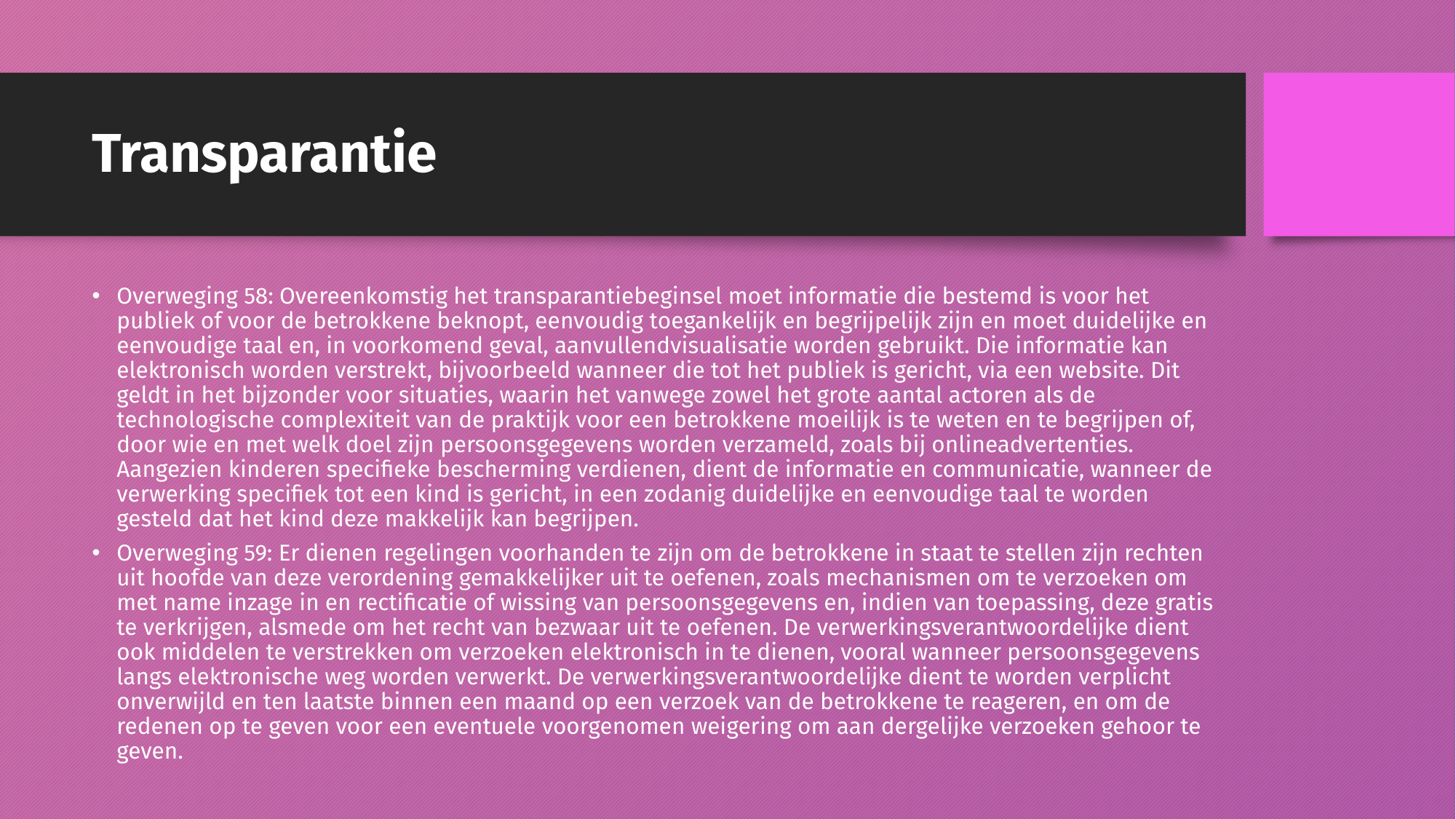

# Transparantie
Overweging 58: Overeenkomstig het transparantiebeginsel moet informatie die bestemd is voor het publiek of voor de betrokkene beknopt, eenvoudig toegankelijk en begrijpelijk zijn en moet duidelijke en eenvoudige taal en, in voorkomend geval, aanvullendvisualisatie worden gebruikt. Die informatie kan elektronisch worden verstrekt, bijvoorbeeld wanneer die tot het publiek is gericht, via een website. Dit geldt in het bijzonder voor situaties, waarin het vanwege zowel het grote aantal actoren als de technologische complexiteit van de praktijk voor een betrokkene moeilijk is te weten en te begrijpen of, door wie en met welk doel zijn persoonsgegevens worden verzameld, zoals bij onlineadvertenties. Aangezien kinderen specifieke bescherming verdienen, dient de informatie en communicatie, wanneer de verwerking specifiek tot een kind is gericht, in een zodanig duidelijke en eenvoudige taal te worden gesteld dat het kind deze makkelijk kan begrijpen.
Overweging 59: Er dienen regelingen voorhanden te zijn om de betrokkene in staat te stellen zijn rechten uit hoofde van deze verordening gemakkelijker uit te oefenen, zoals mechanismen om te verzoeken om met name inzage in en rectificatie of wissing van persoonsgegevens en, indien van toepassing, deze gratis te verkrijgen, alsmede om het recht van bezwaar uit te oefenen. De verwerkingsverantwoordelijke dient ook middelen te verstrekken om verzoeken elektronisch in te dienen, vooral wanneer persoonsgegevens langs elektronische weg worden verwerkt. De verwerkingsverantwoordelijke dient te worden verplicht onverwijld en ten laatste binnen een maand op een verzoek van de betrokkene te reageren, en om de redenen op te geven voor een eventuele voorgenomen weigering om aan dergelijke verzoeken gehoor te geven.